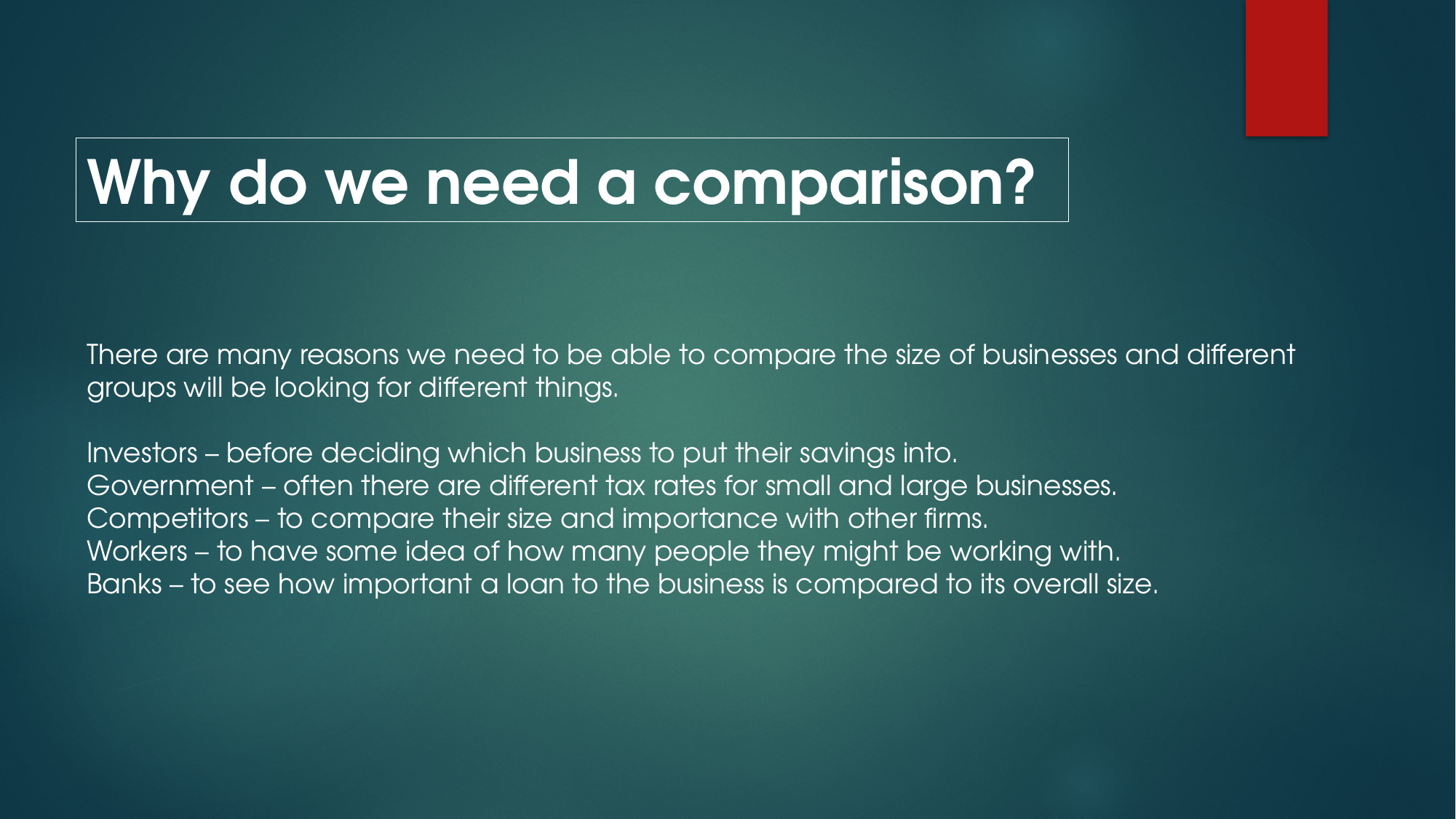

Why do we need a comparison?
There are many reasons we need to be able to compare the size of businesses and different groups will be looking for different things.

Investors – before deciding which business to put their savings into.
Government – often there are different tax rates for small and large businesses.
Competitors – to compare their size and importance with other firms.
Workers – to have some idea of how many people they might be working with.
Banks – to see how important a loan to the business is compared to its overall size.